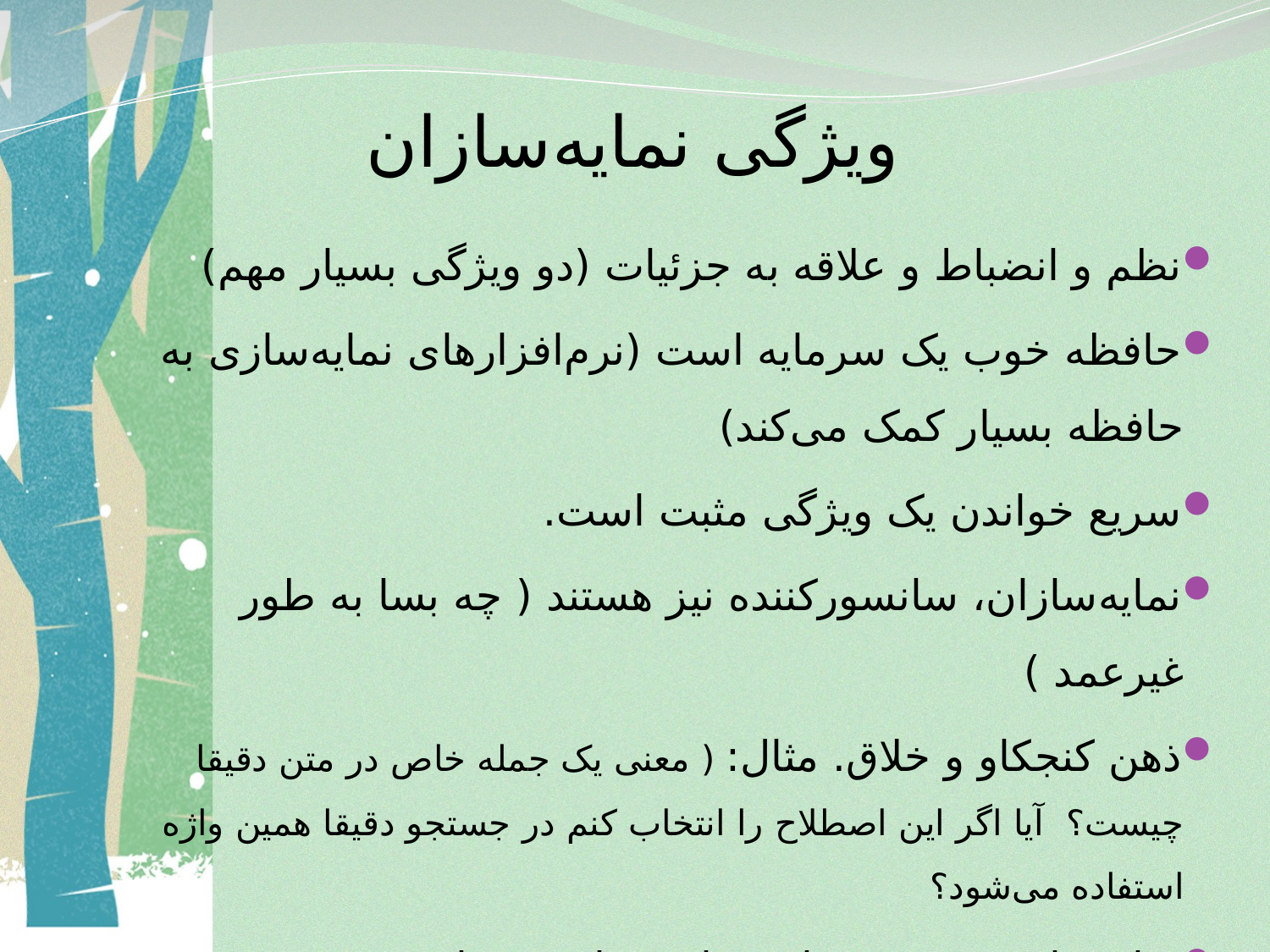

# ویژگی نمایه‌سازان
نظم و انضباط و علاقه به جزئیات (دو ویژگی بسیار مهم)
حافظه خوب یک سرمایه است (نرم‌افزارهای نمایه‌سازی به حافظه بسیار کمک می‌کند)
سریع خواندن یک ویژگی مثبت است.
نمایه‌سازان، سانسور‌کننده نیز هستند ( چه بسا به طور غیرعمد )
ذهن کنجکاو و خلاق. مثال: ( معنی یک جمله خاص در متن دقیقا چیست؟  آیا اگر این اصطلاح را انتخاب کنم در جستجو دقیقا همین واژه استفاده می‌شود؟
نمایه‌ساز خوب خود را به جای خواننده قرار می‌دهد.